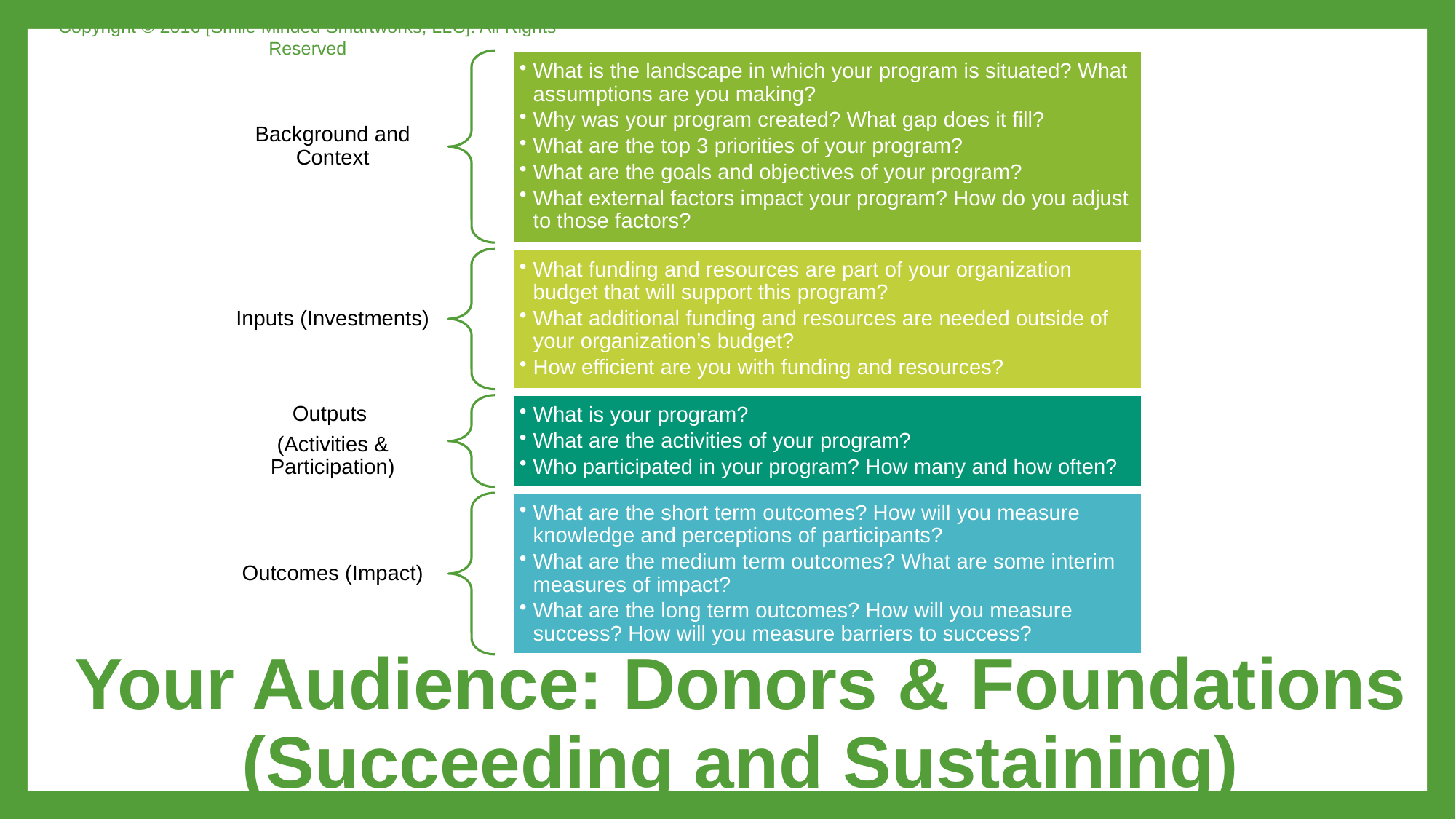

Copyright © 2016 [Smile Minded Smartworks, LLC]. All Rights Reserved
Background and Context
What is the landscape in which your program is situated? What assumptions are you making?
Why was your program created? What gap does it fill?
What are the top 3 priorities of your program?
What are the goals and objectives of your program?
What external factors impact your program? How do you adjust to those factors?
Inputs (Investments)
What funding and resources are part of your organization budget that will support this program?
What additional funding and resources are needed outside of your organization’s budget?
How efficient are you with funding and resources?
Outputs
(Activities & Participation)
What is your program?
What are the activities of your program?
Who participated in your program? How many and how often?
Outcomes (Impact)
What are the short term outcomes? How will you measure knowledge and perceptions of participants?
What are the medium term outcomes? What are some interim measures of impact?
What are the long term outcomes? How will you measure success? How will you measure barriers to success?
# Your Audience: Donors & Foundations (Succeeding and Sustaining)